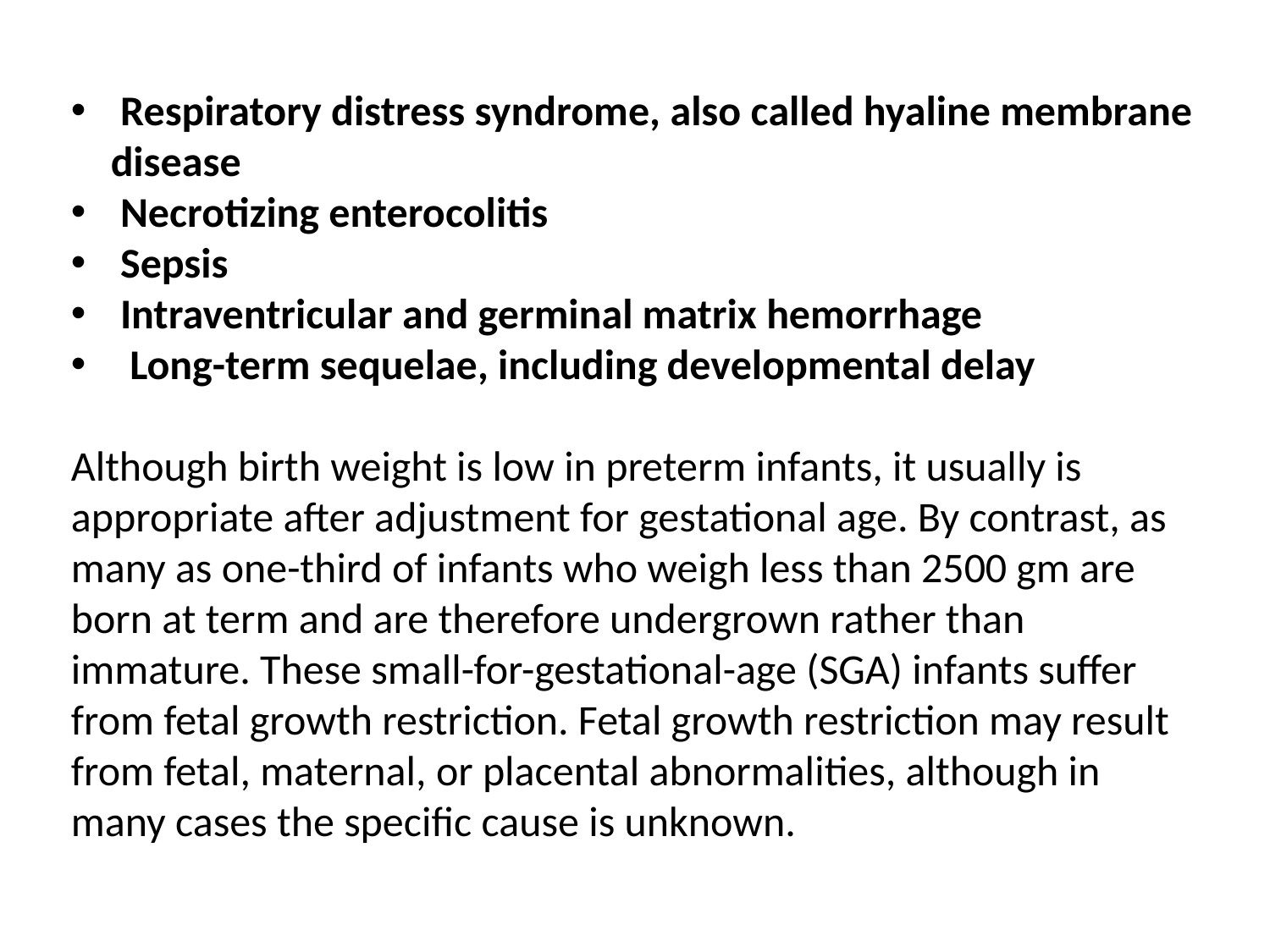

Respiratory distress syndrome, also called hyaline membrane disease
 Necrotizing enterocolitis
 Sepsis
 Intraventricular and germinal matrix hemorrhage
  Long-term sequelae, including developmental delay

Although birth weight is low in preterm infants, it usually is appropriate after adjustment for gestational age. By contrast, as many as one-third of infants who weigh less than 2500 gm are born at term and are therefore undergrown rather than immature. These small-for-gestational-age (SGA) infants suffer from fetal growth restriction. Fetal growth restriction may result from fetal, maternal, or placental abnormalities, although in many cases the specific cause is unknown.